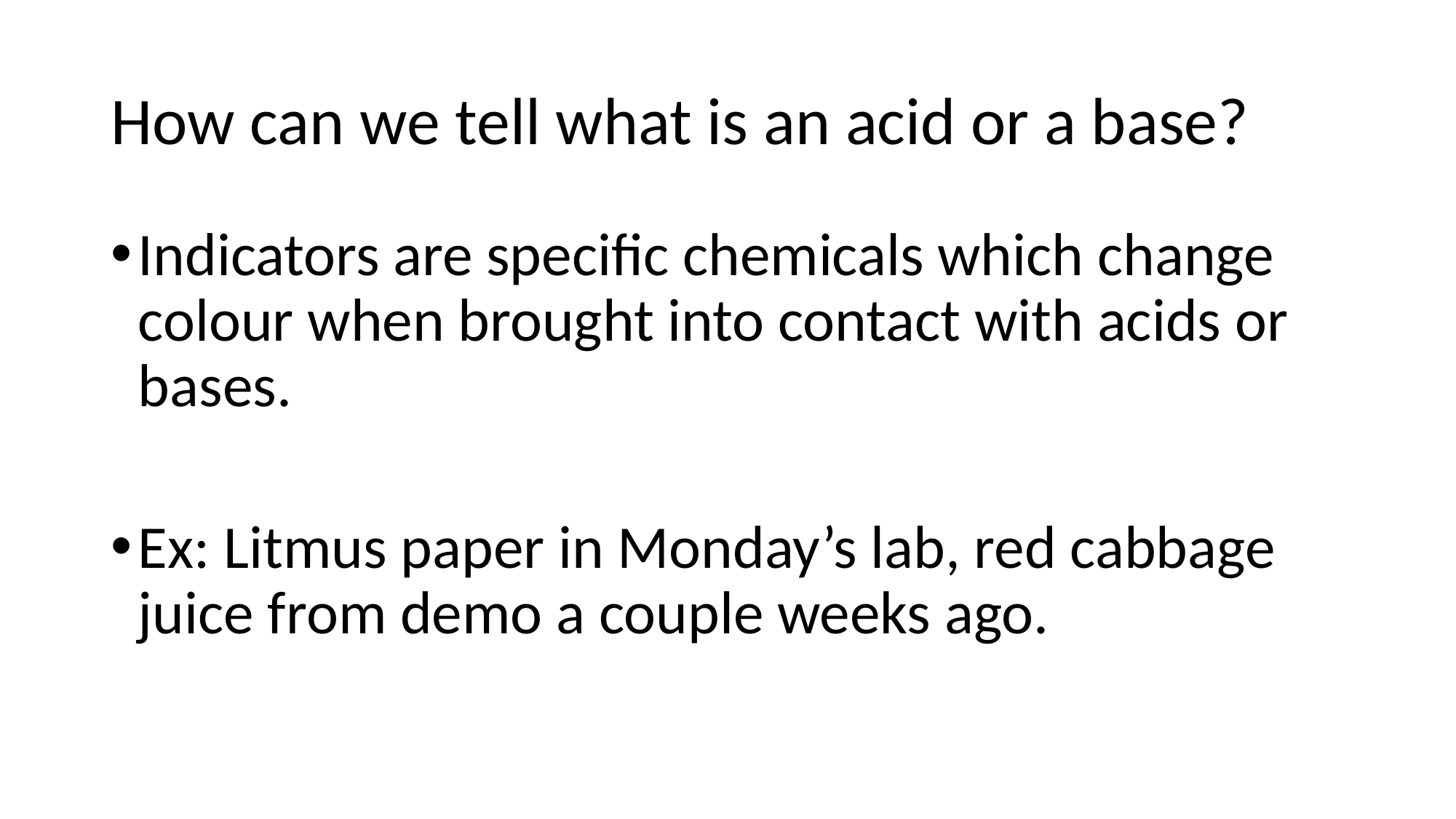

# How can we tell what is an acid or a base?
Indicators are specific chemicals which change colour when brought into contact with acids or bases.

Ex: Litmus paper in Monday’s lab, red cabbage juice from demo a couple weeks ago.